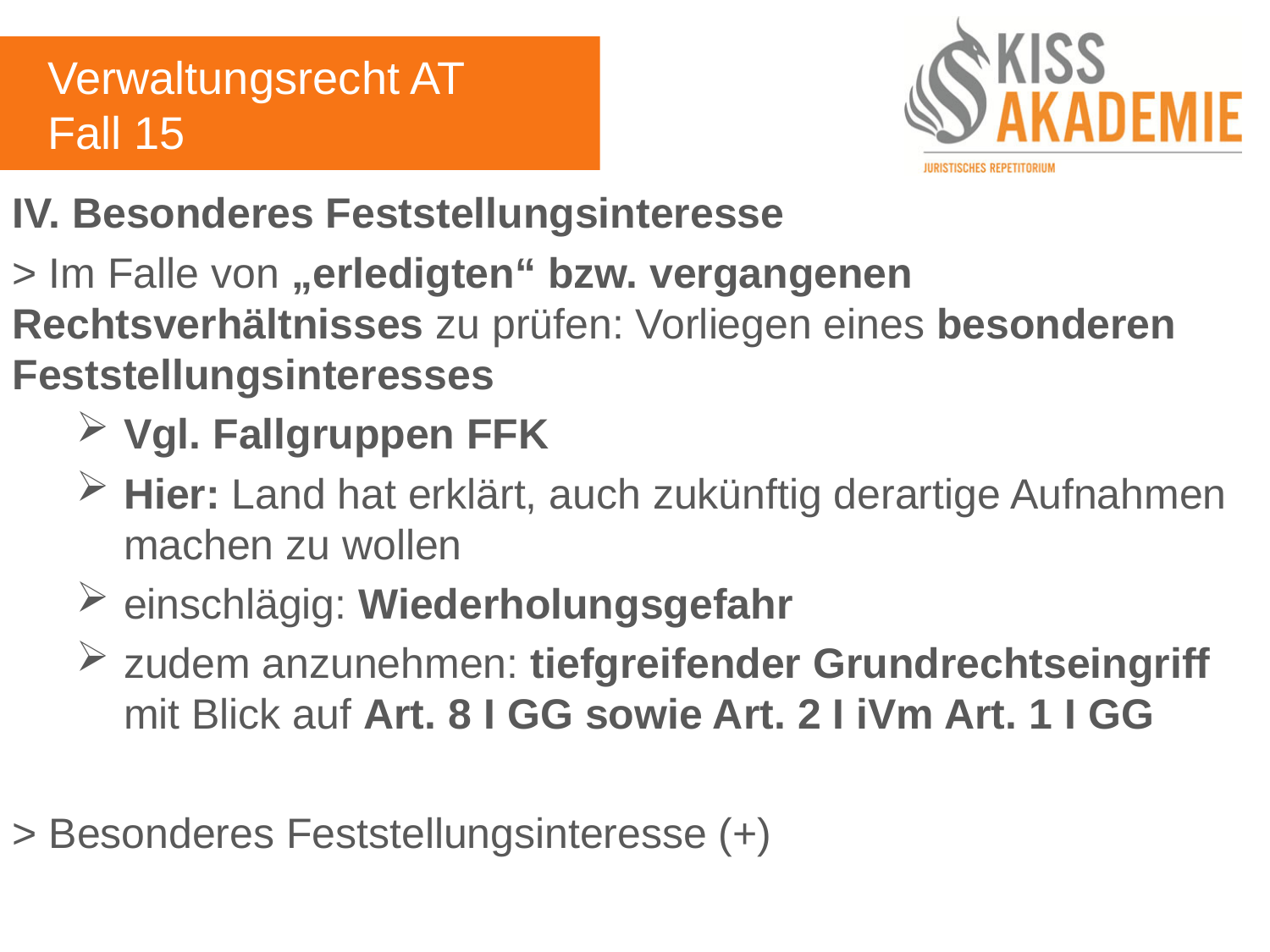

Verwaltungsrecht AT
Fall 15
IV. Besonderes Feststellungsinteresse
> Im Falle von „erledigten“ bzw. vergangenen Rechtsverhältnisses zu prüfen: Vorliegen eines besonderen Feststellungsinteresses
Vgl. Fallgruppen FFK
Hier: Land hat erklärt, auch zukünftig derartige Aufnahmen machen zu wollen
einschlägig: Wiederholungsgefahr
zudem anzunehmen: tiefgreifender Grundrechtseingriff mit Blick auf Art. 8 I GG sowie Art. 2 I iVm Art. 1 I GG

> Besonderes Feststellungsinteresse (+)